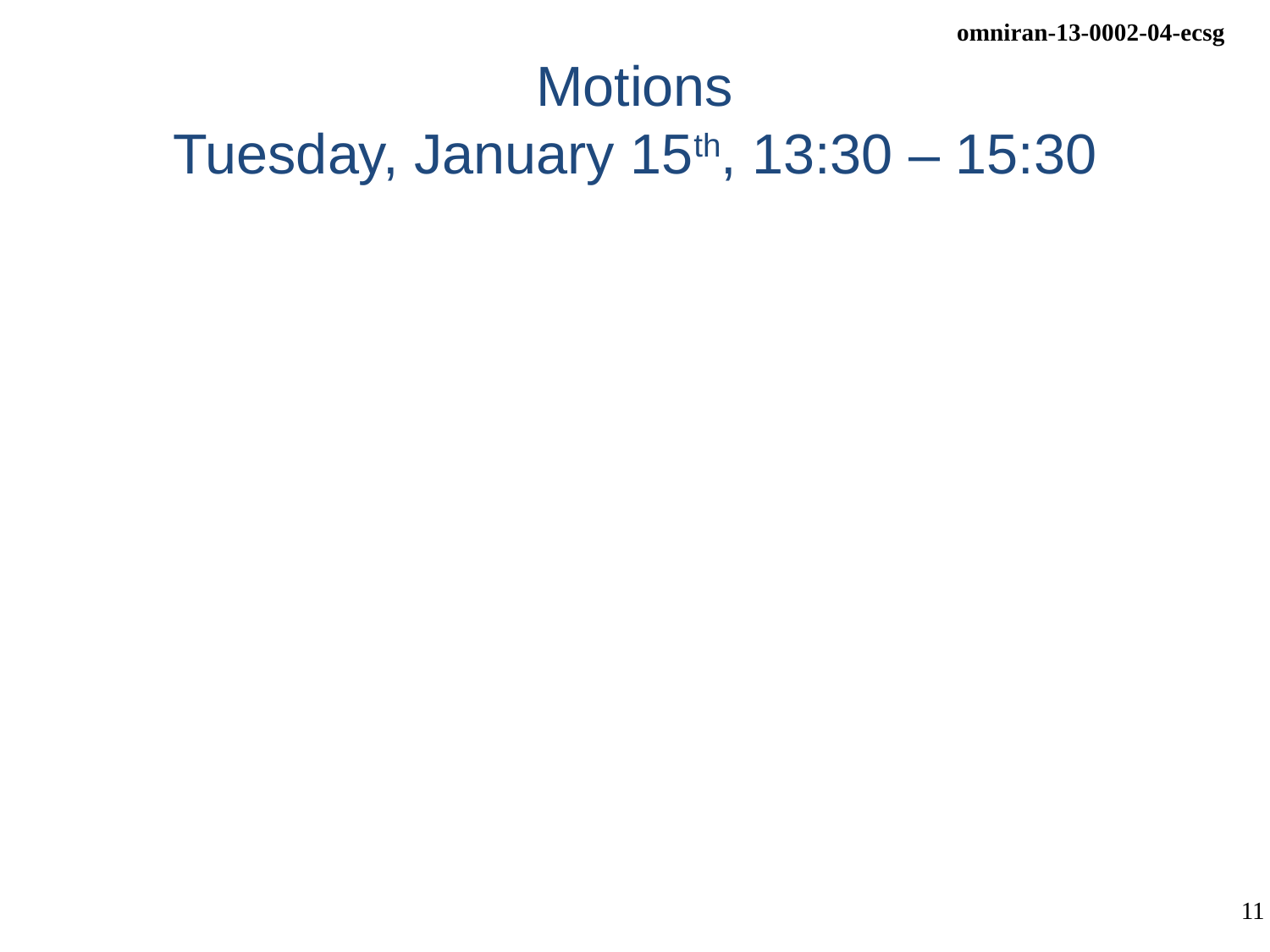

# Motions Tuesday, January 15th, 13:30 – 15:30

Vice chair office in OmniRAN SG?
Moved:	C. Perkins	Second: R. Marks
Y: 26		N: 0		A: 0

Vice chair
Juan Carlos Zuniga
Y: 25		N: 0		A: 1

Secretary
No nomination received